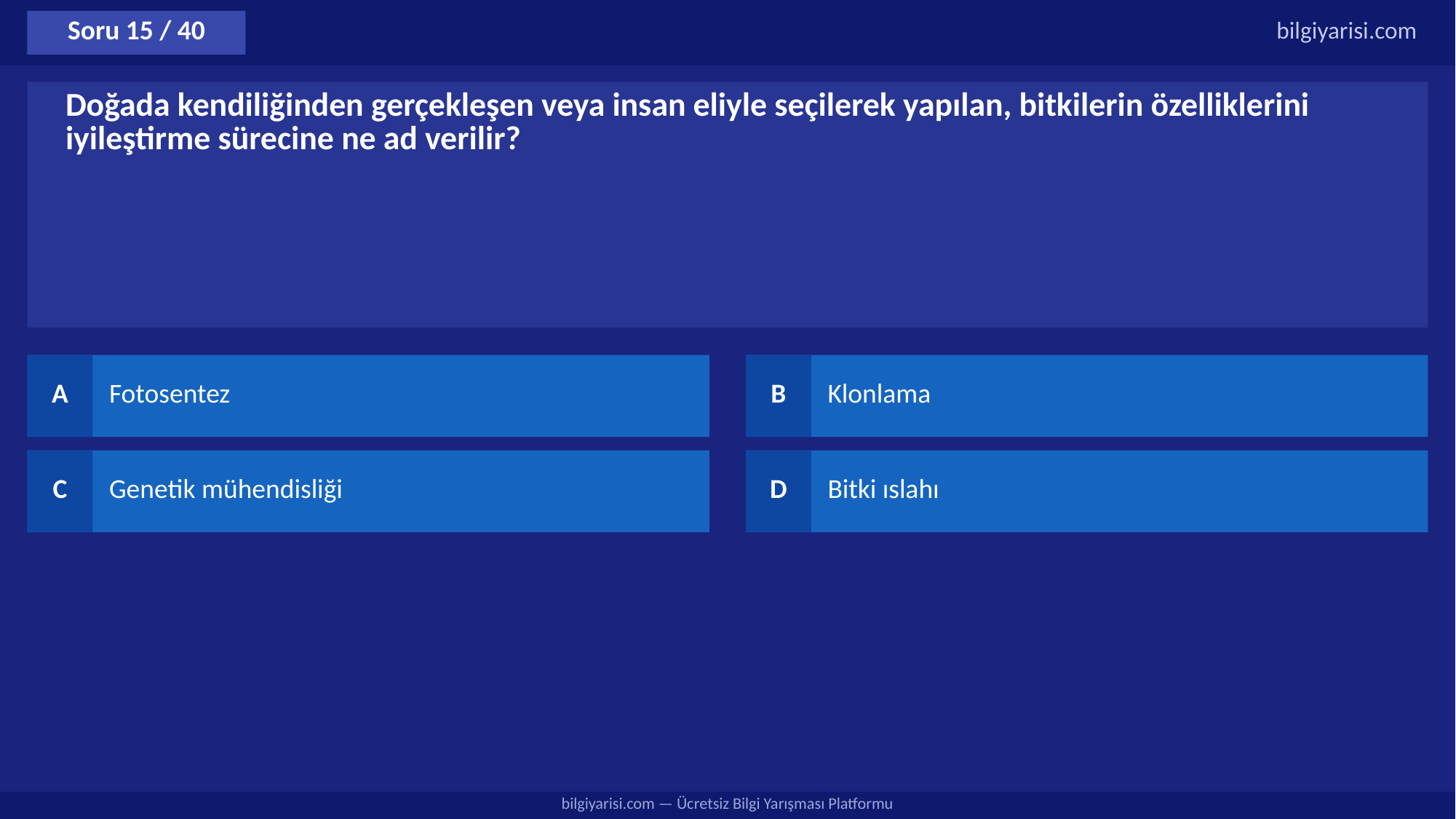

Soru 15 / 40
bilgiyarisi.com

Doğada kendiliğinden gerçekleşen veya insan eliyle seçilerek yapılan, bitkilerin özelliklerini iyileştirme sürecine ne ad verilir?

A
Fotosentez

B
Klonlama

C
Genetik mühendisliği

D
Bitki ıslahı
bilgiyarisi.com — Ücretsiz Bilgi Yarışması Platformu